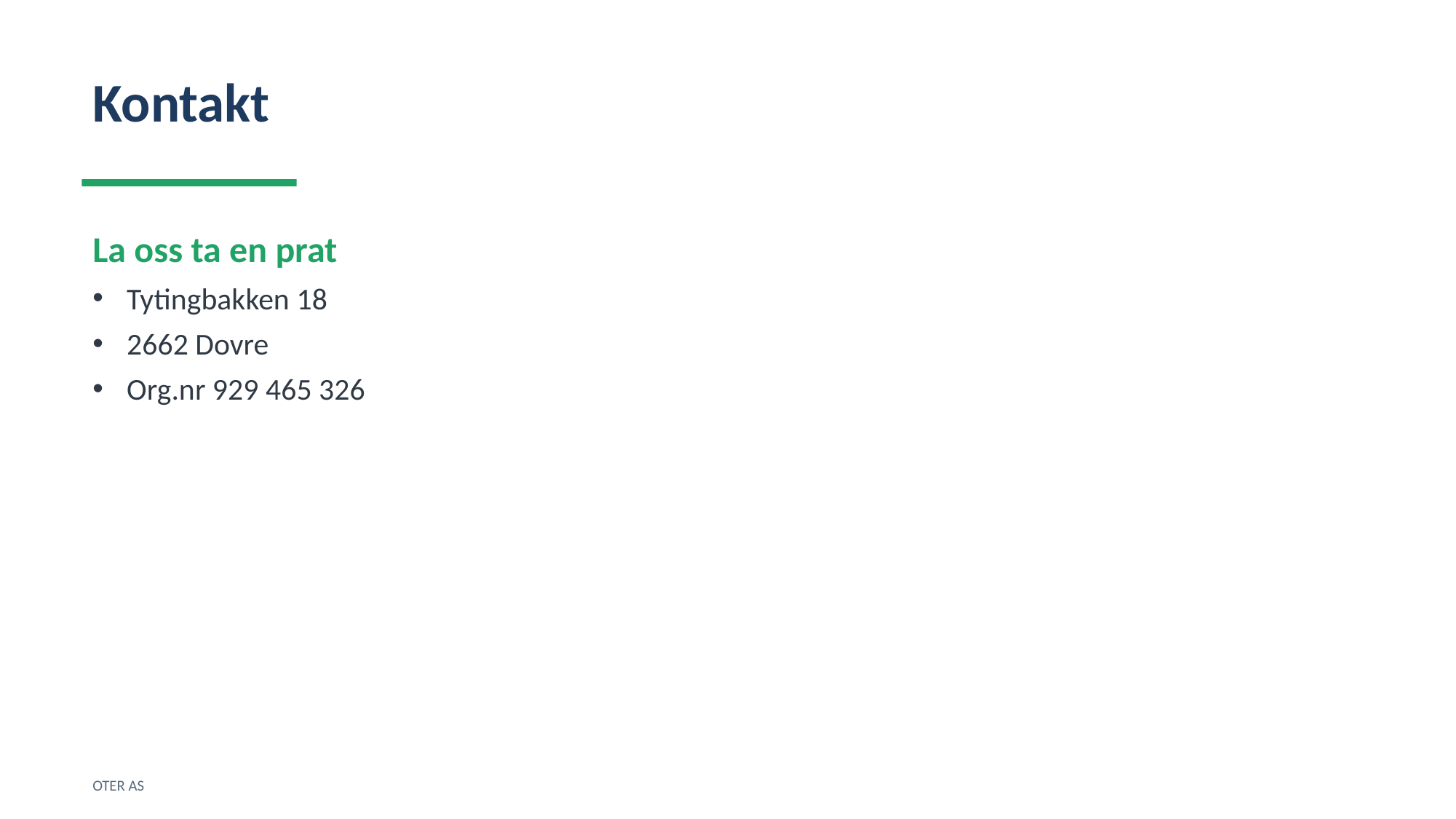

Kontakt

La oss ta en prat
Tytingbakken 18
2662 Dovre
Org.nr 929 465 326
OTER AS